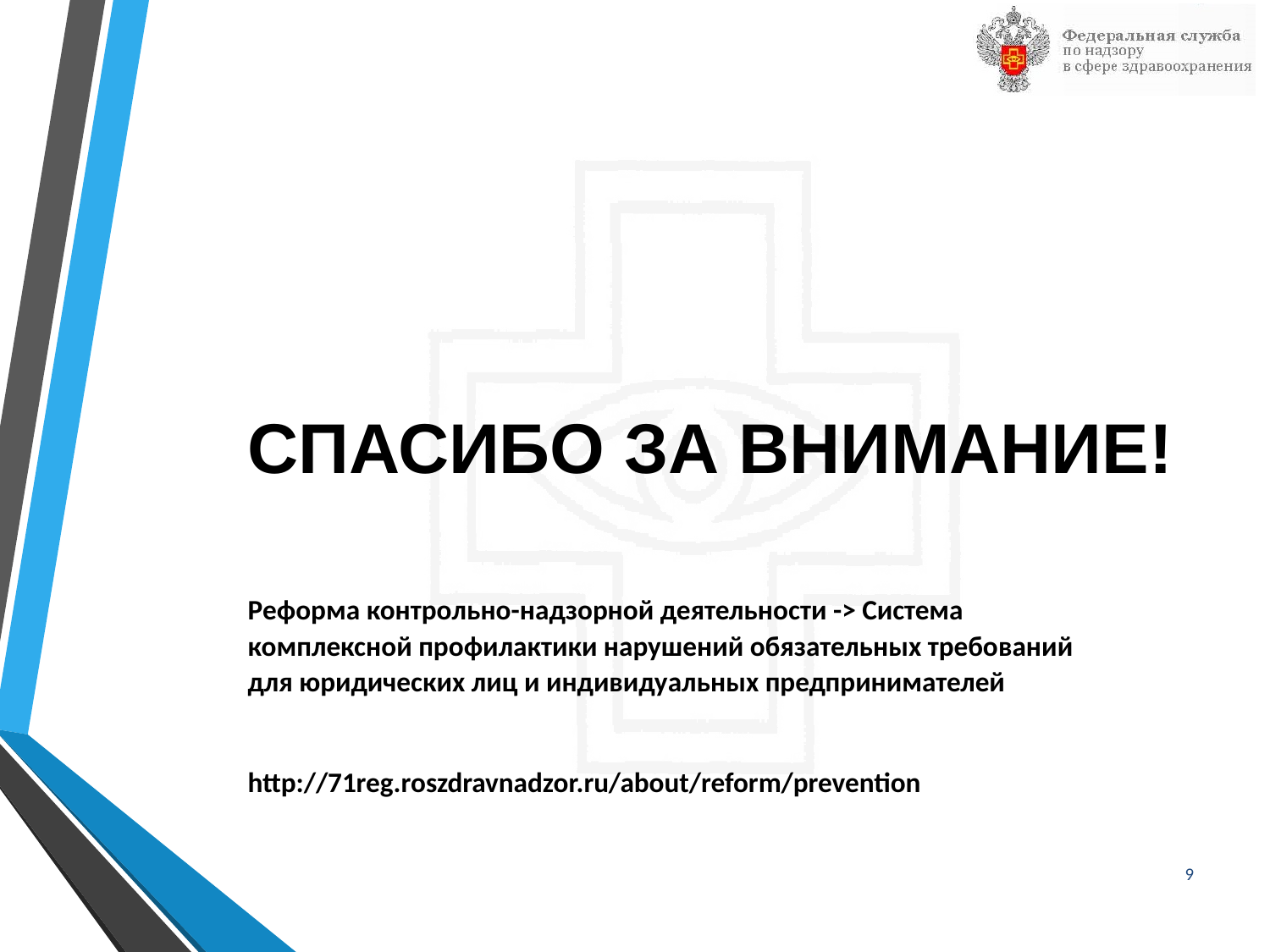

# СПАСИБО ЗА ВНИМАНИЕ!
Реформа контрольно-надзорной деятельности -> Система комплексной профилактики нарушений обязательных требований для юридических лиц и индивидуальных предпринимателей

http://71reg.roszdravnadzor.ru/about/reform/prevention
9